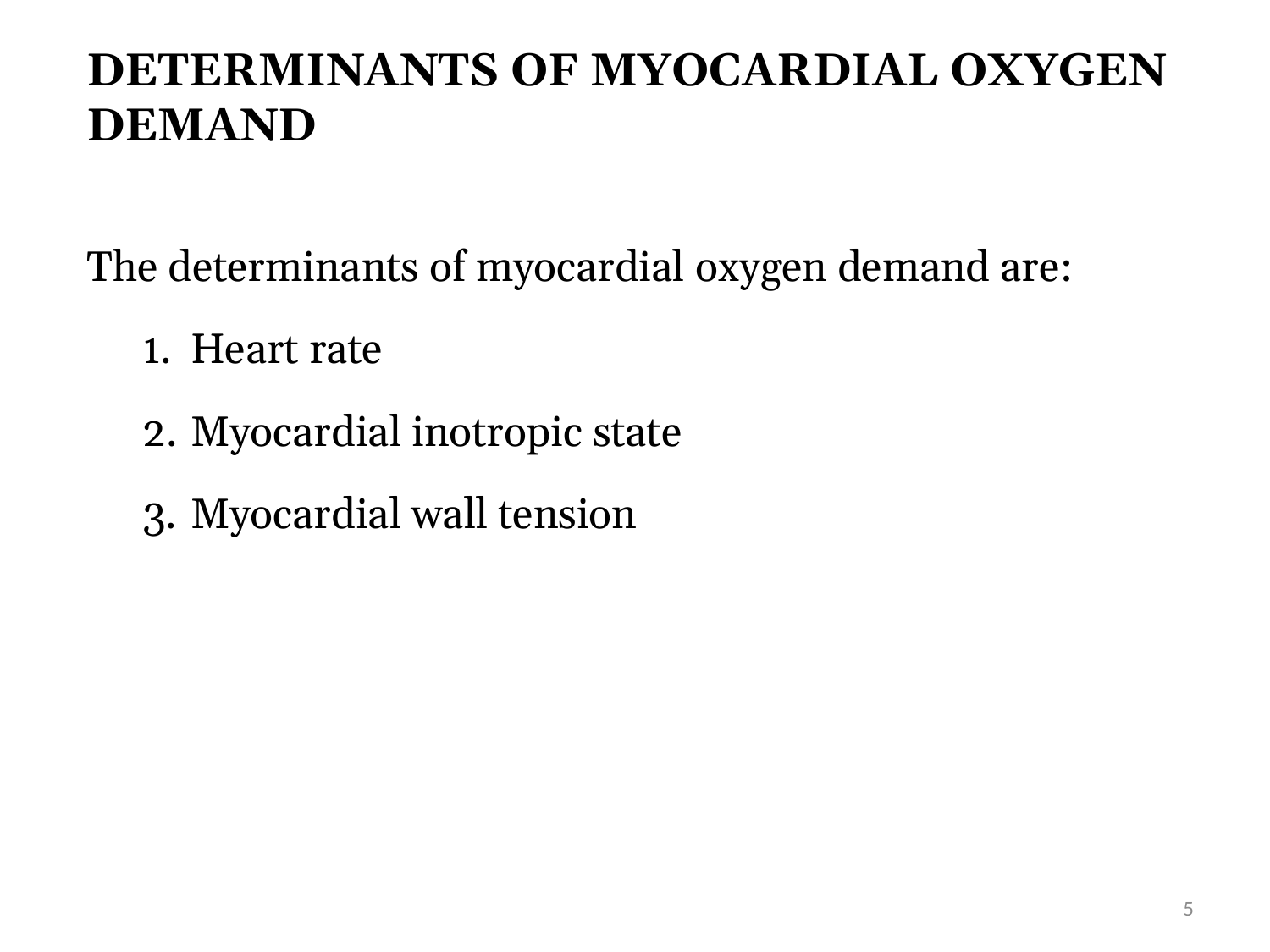

# Determinants of myocardial oxygen demand
The determinants of myocardial oxygen demand are:
Heart rate
Myocardial inotropic state
Myocardial wall tension
5